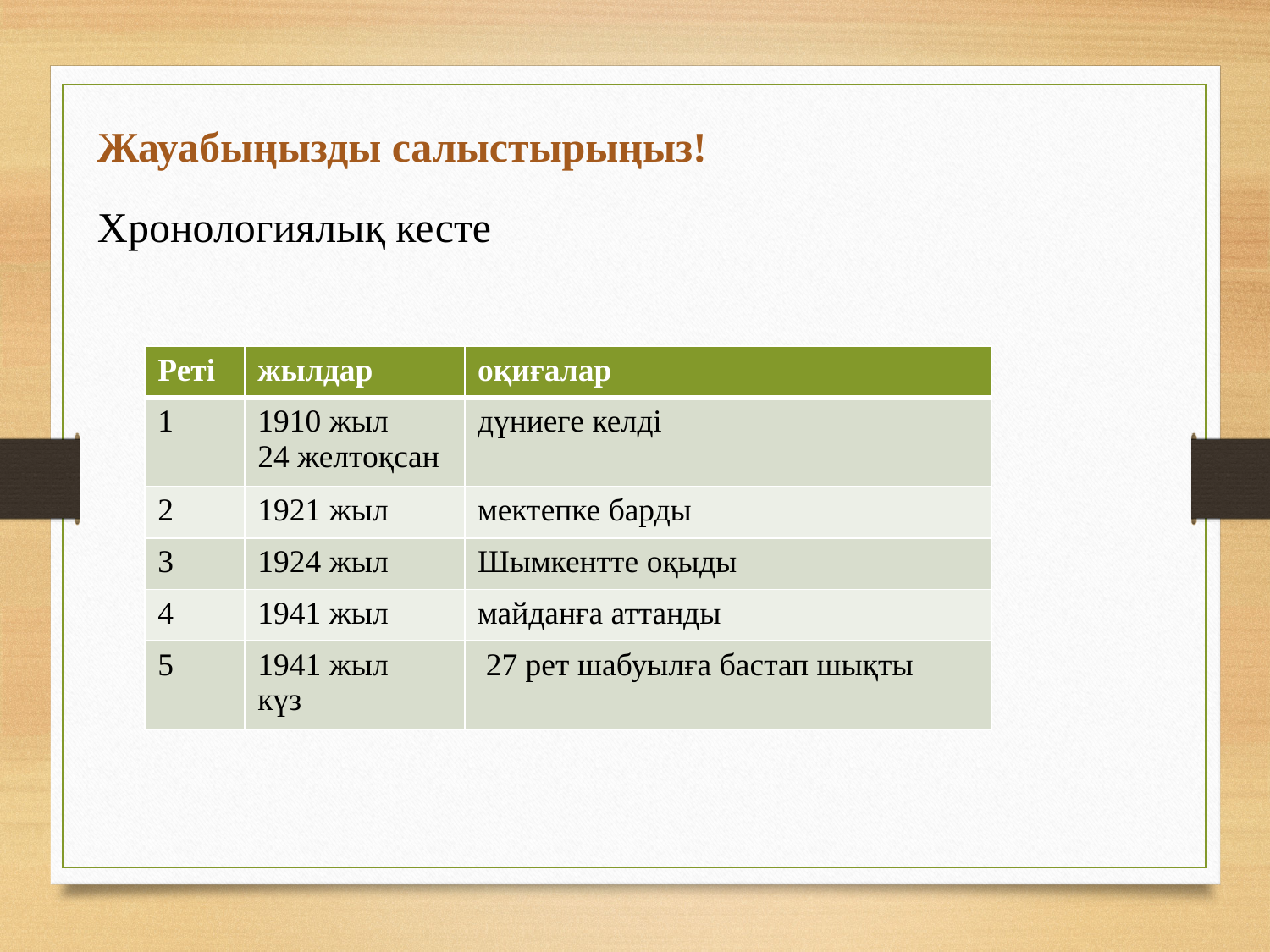

Жауабыңызды салыстырыңыз!
Хронологиялық кесте

| Реті | жылдар | оқиғалар |
| --- | --- | --- |
| 1 | 1910 жыл 24 желтоқсан | дүниеге келді |
| 2 | 1921 жыл | мектепке барды |
| 3 | 1924 жыл | Шымкентте оқыды |
| 4 | 1941 жыл | майданға аттанды |
| 5 | 1941 жыл күз | 27 рет шабуылға бастап шықты |